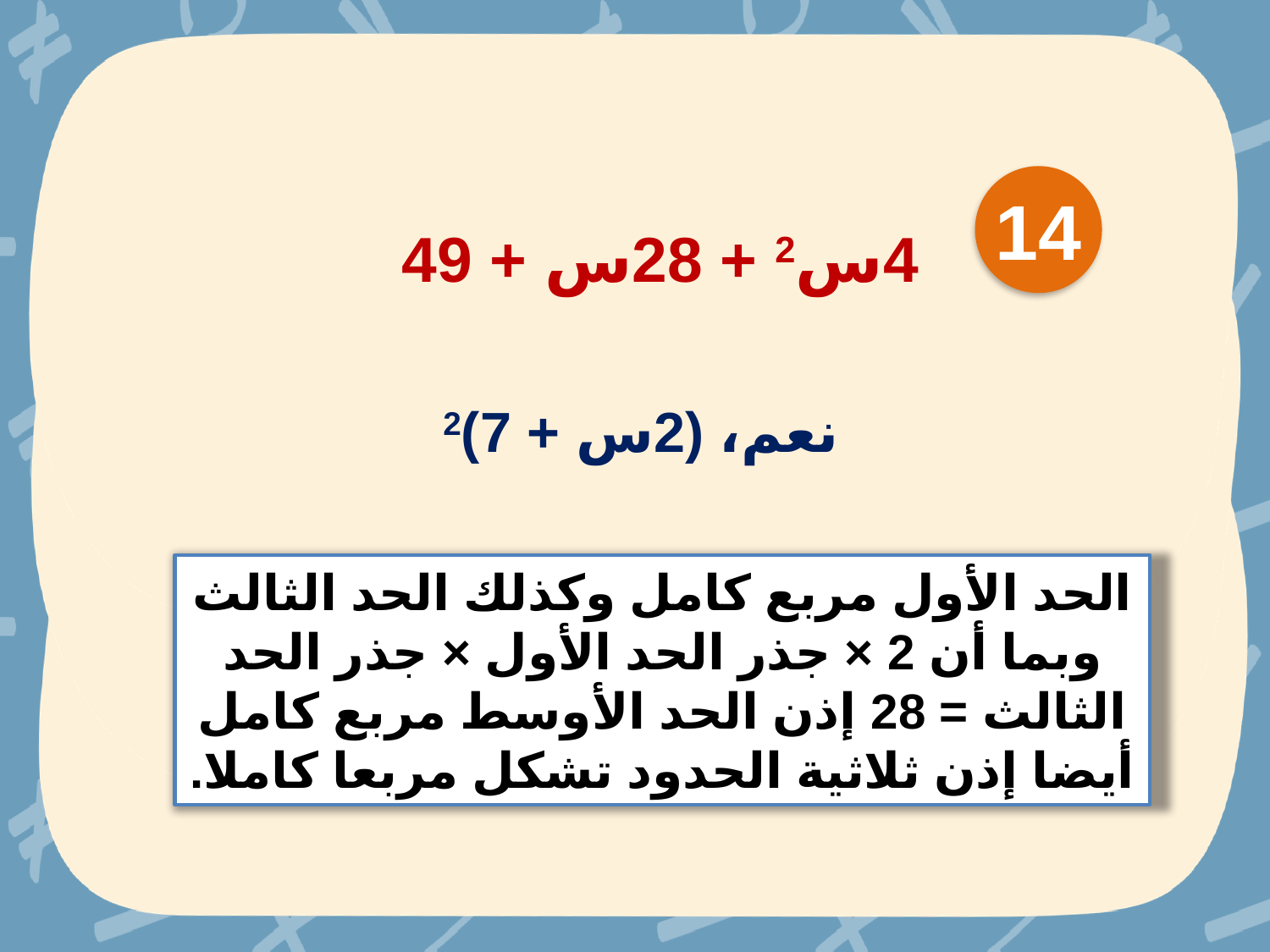

14
4س2 + 28س + 49
نعم، (2س + 7)2
الحد الأول مربع كامل وكذلك الحد الثالث وبما أن 2 × جذر الحد الأول × جذر الحد الثالث = 28 إذن الحد الأوسط مربع كامل أيضا إذن ثلاثية الحدود تشكل مربعا كاملا.